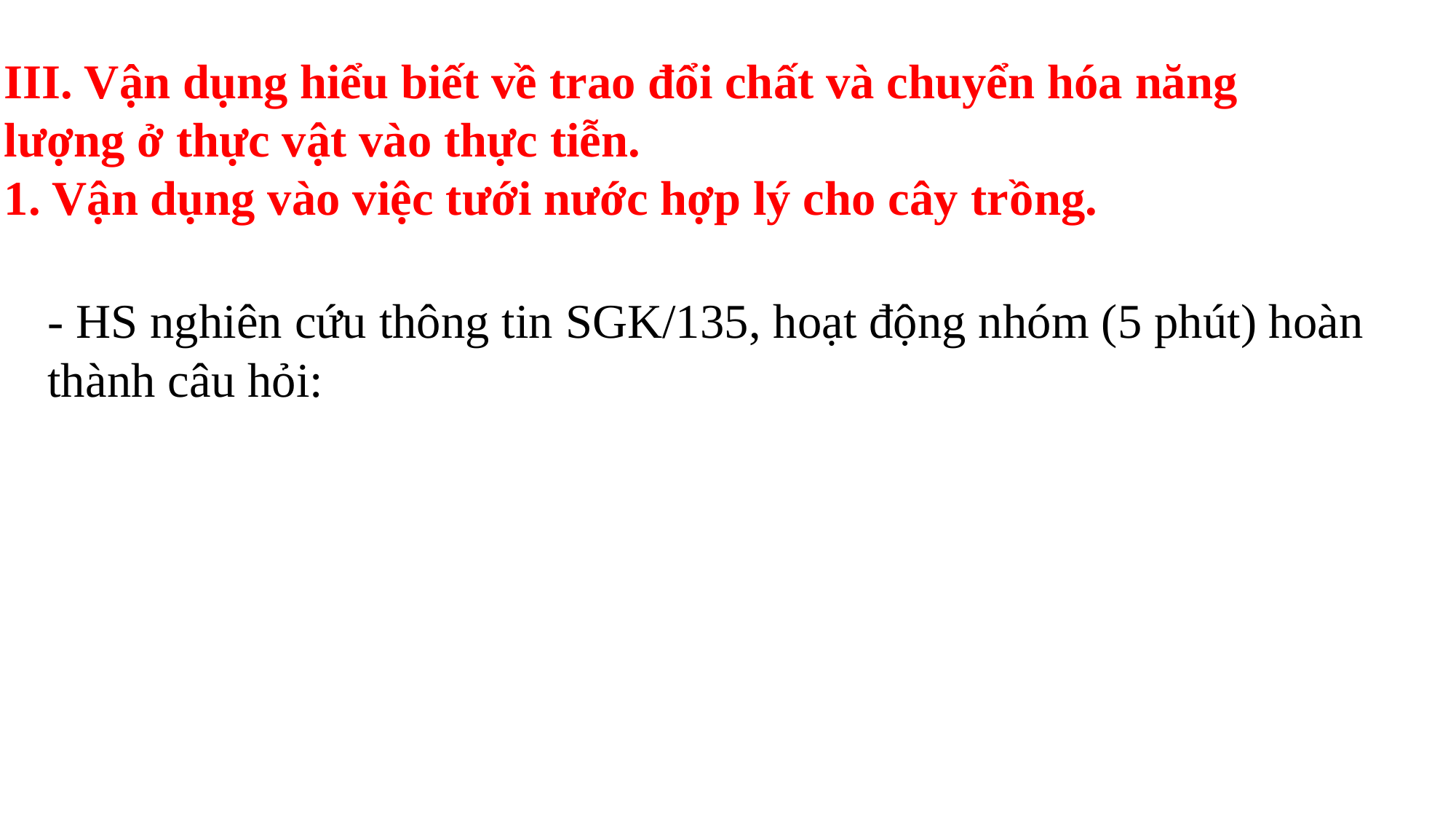

III. Vận dụng hiểu biết về trao đổi chất và chuyển hóa năng lượng ở thực vật vào thực tiễn.
1. Vận dụng vào việc tưới nước hợp lý cho cây trồng.
- HS nghiên cứu thông tin SGK/135, hoạt động nhóm (5 phút) hoàn thành câu hỏi: